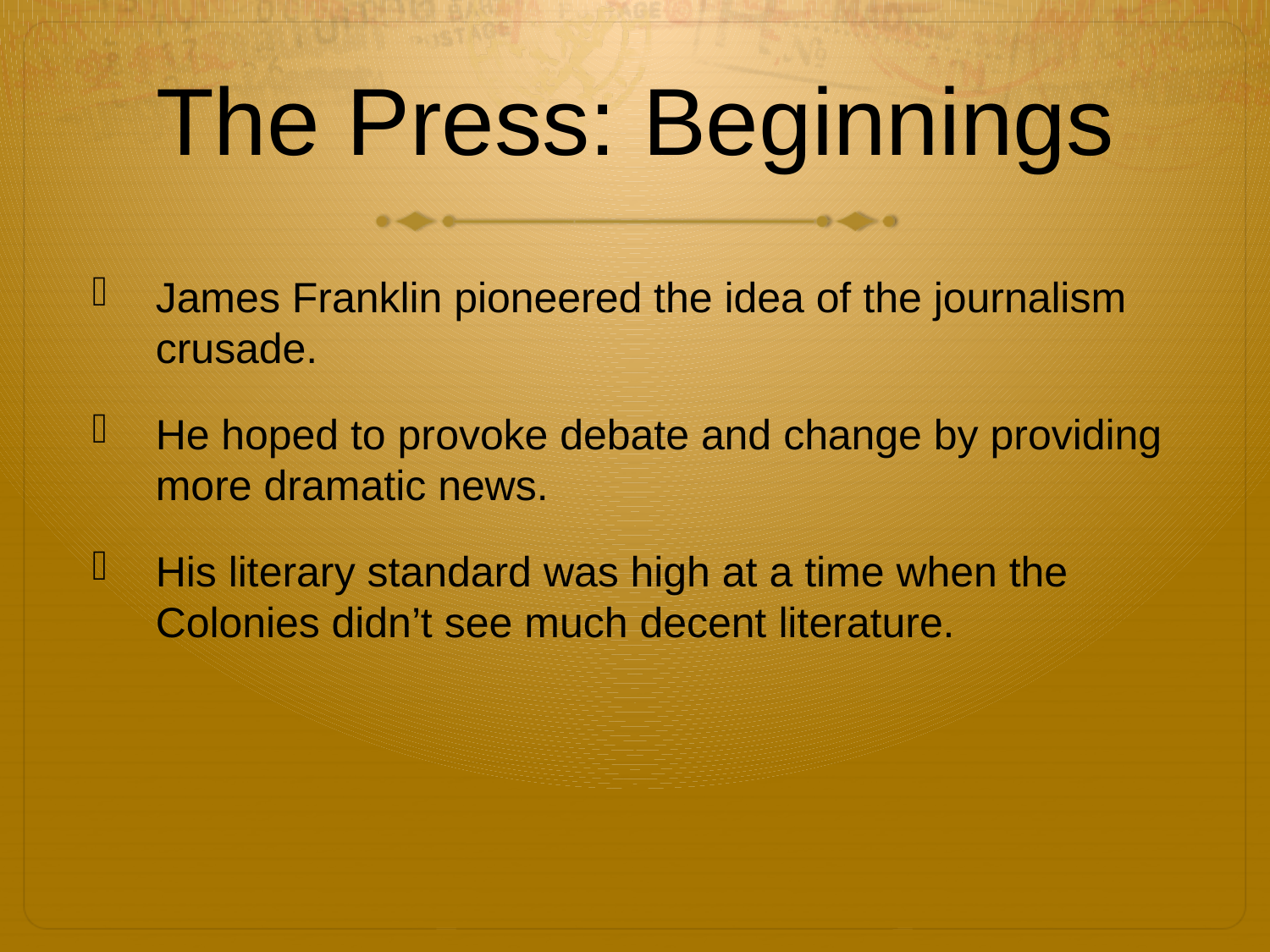

# The Press: Beginnings
James Franklin pioneered the idea of the journalism crusade.
He hoped to provoke debate and change by providing more dramatic news.
His literary standard was high at a time when the Colonies didn’t see much decent literature.